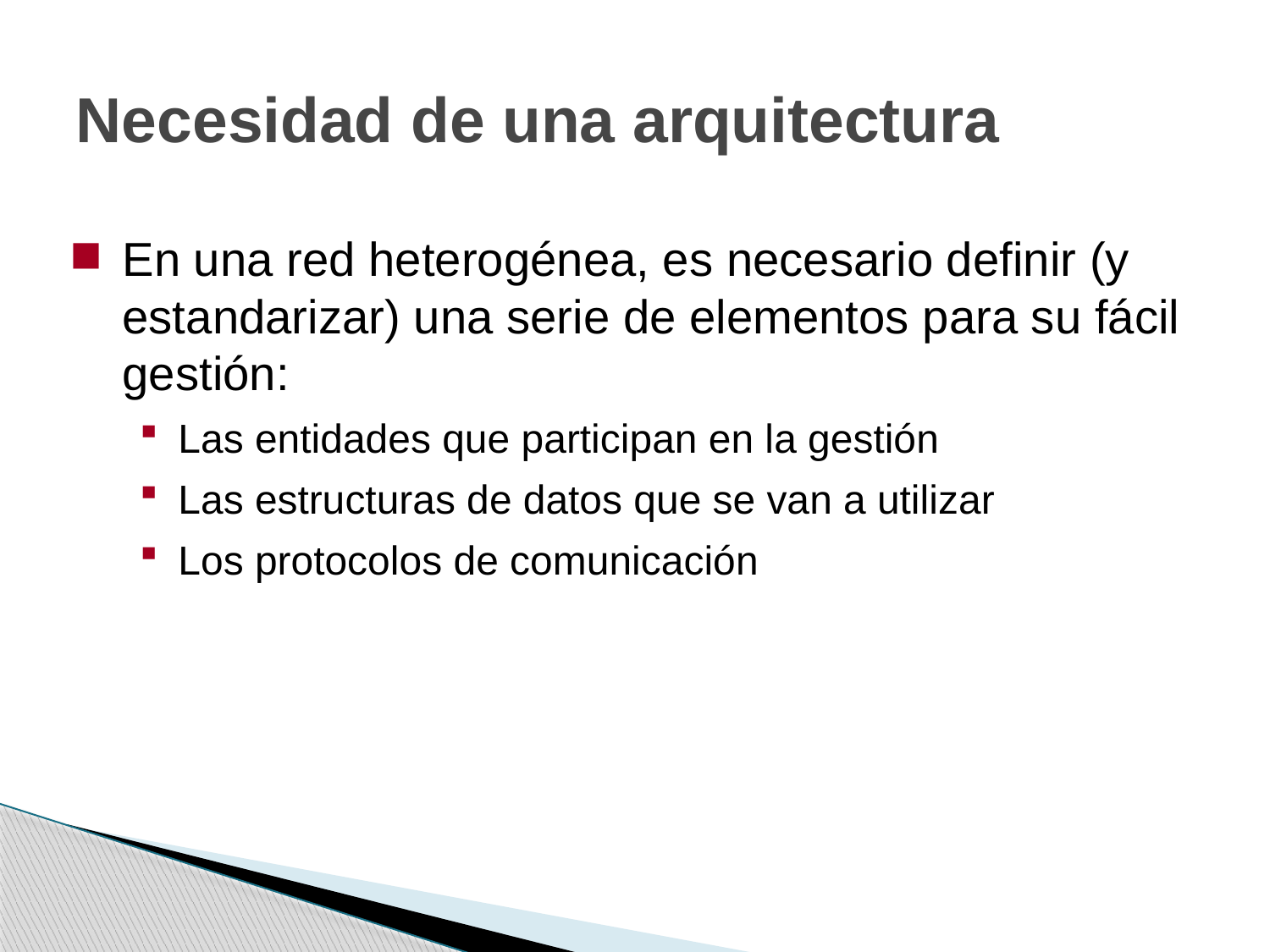

# Necesidad de una arquitectura
En una red heterogénea, es necesario definir (y estandarizar) una serie de elementos para su fácil gestión:
Las entidades que participan en la gestión
Las estructuras de datos que se van a utilizar
Los protocolos de comunicación